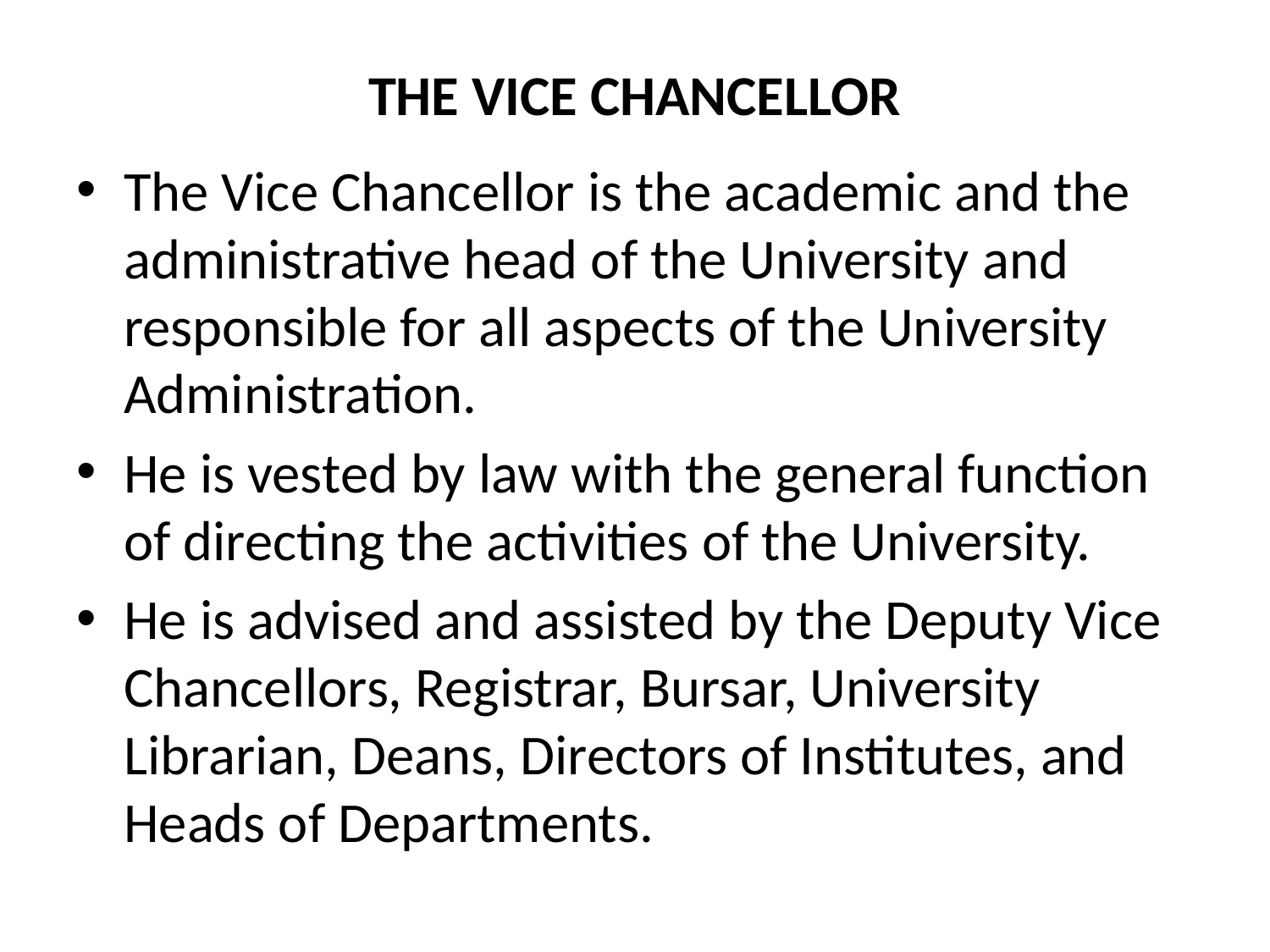

# THE VICE CHANCELLOR
The Vice Chancellor is the academic and the administrative head of the University and responsible for all aspects of the University Administration.
He is vested by law with the general function of directing the activities of the University.
He is advised and assisted by the Deputy Vice Chancellors, Registrar, Bursar, University Librarian, Deans, Directors of Institutes, and Heads of Departments.